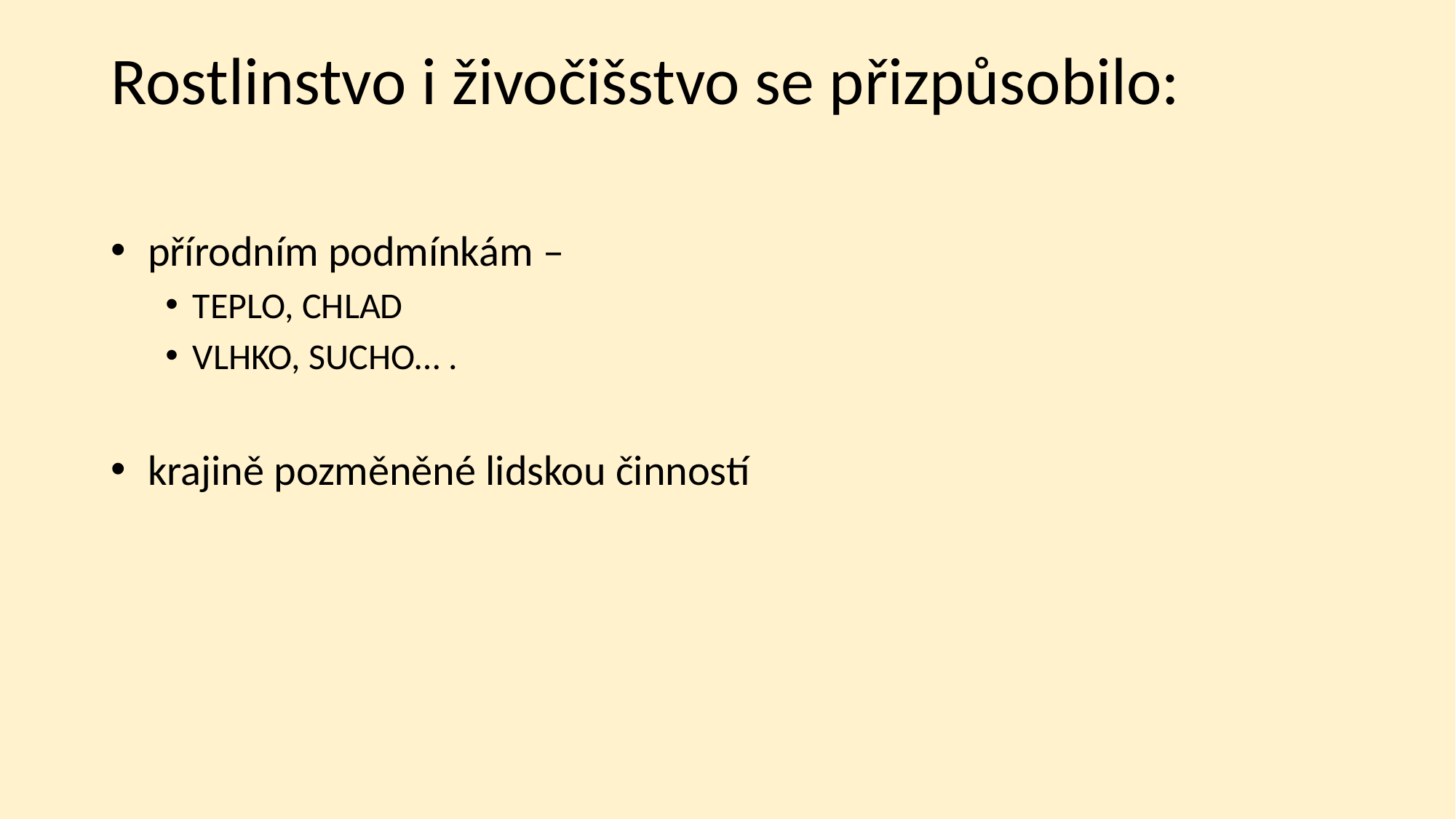

# Rostlinstvo i živočišstvo se přizpůsobilo:
 přírodním podmínkám –
TEPLO, CHLAD
VLHKO, SUCHO… .
 krajině pozměněné lidskou činností